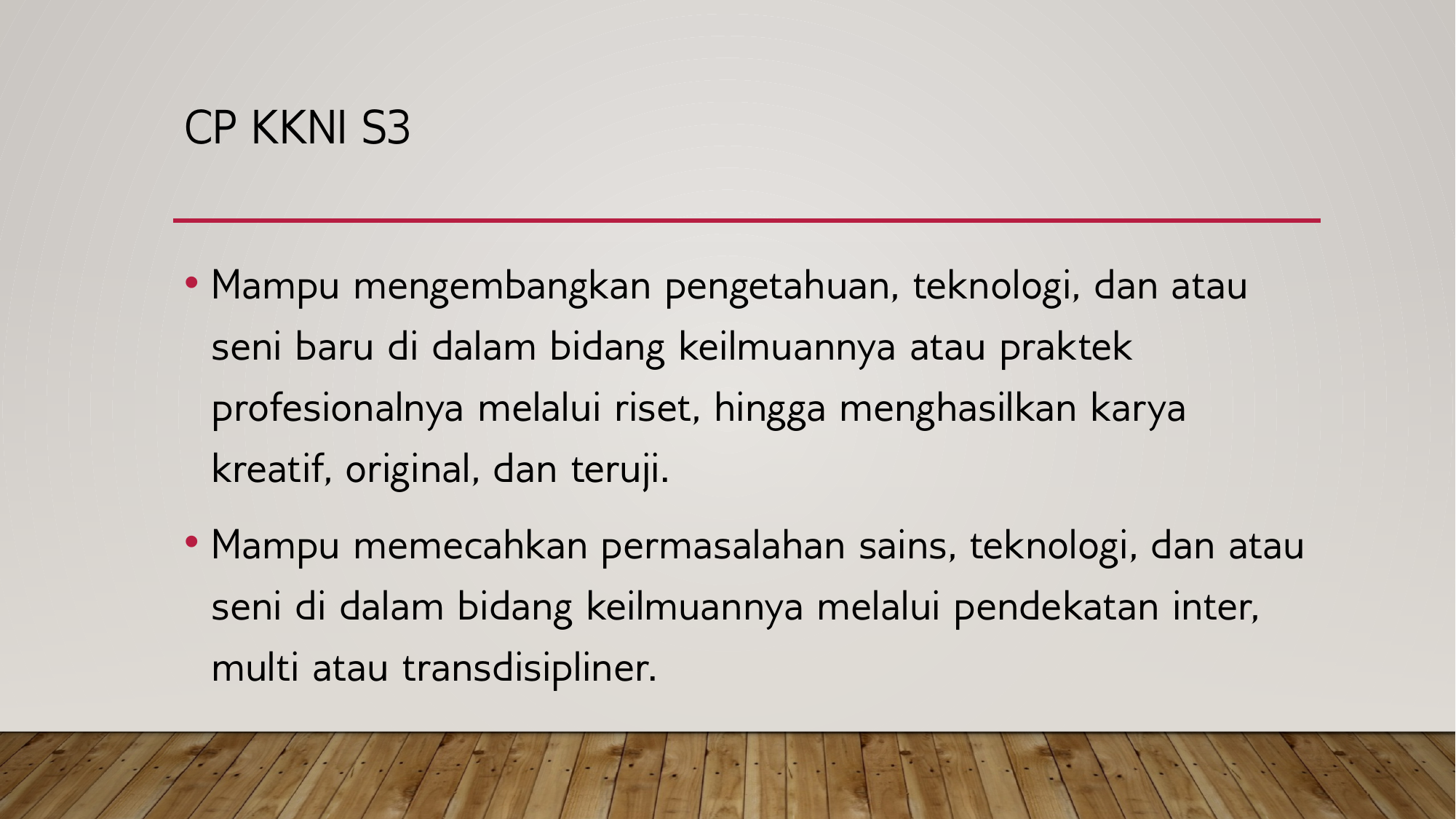

# CP Kkni s3
Mampu mengembangkan pengetahuan, teknologi, dan atau seni baru di dalam bidang keilmuannya atau praktek profesionalnya melalui riset, hingga menghasilkan karya kreatif, original, dan teruji.
Mampu memecahkan permasalahan sains, teknologi, dan atau seni di dalam bidang keilmuannya melalui pendekatan inter, multi atau transdisipliner.